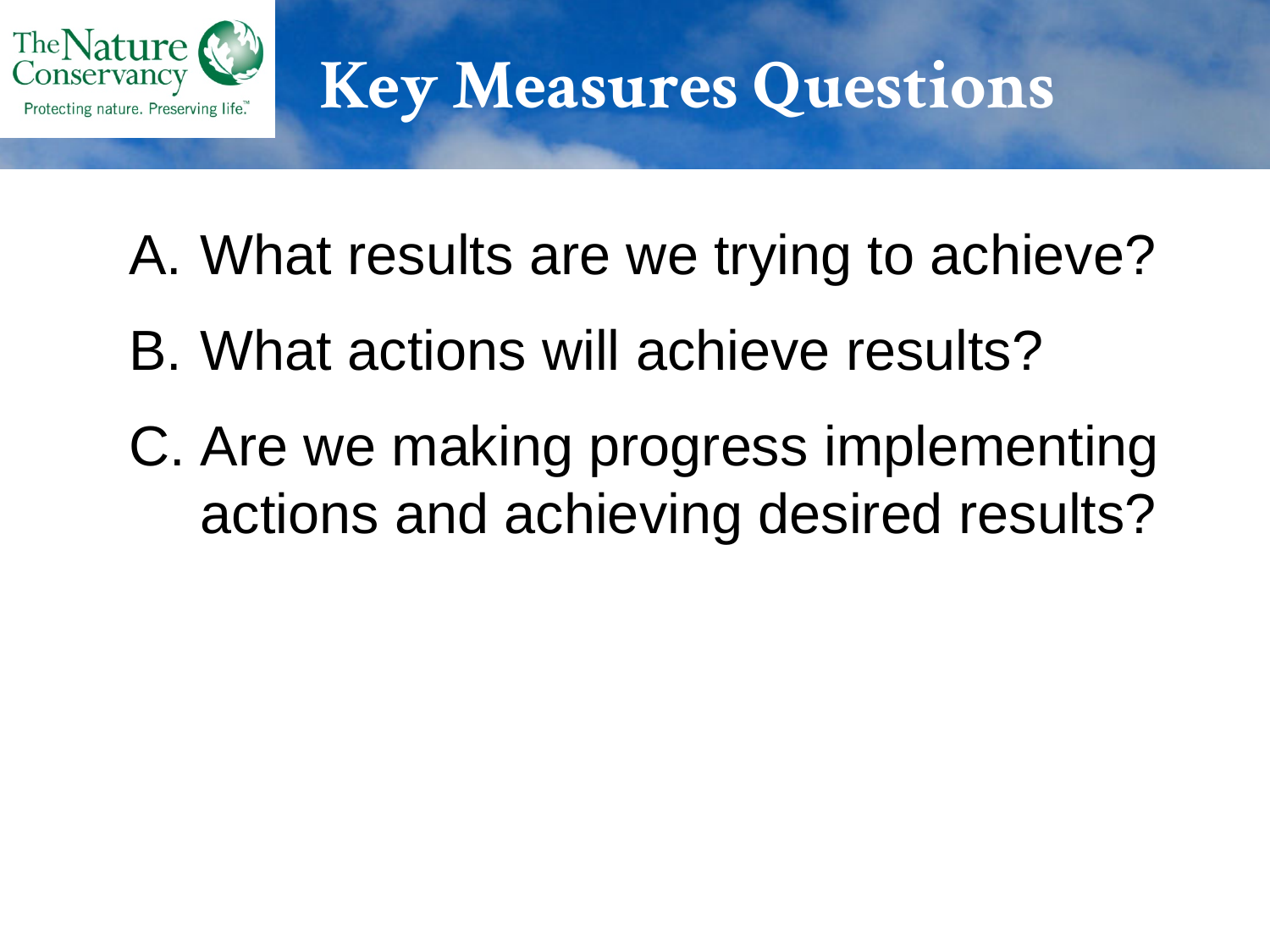

# Key Measures Questions
What results are we trying to achieve?
What actions will achieve results?
Are we making progress implementing actions and achieving desired results?